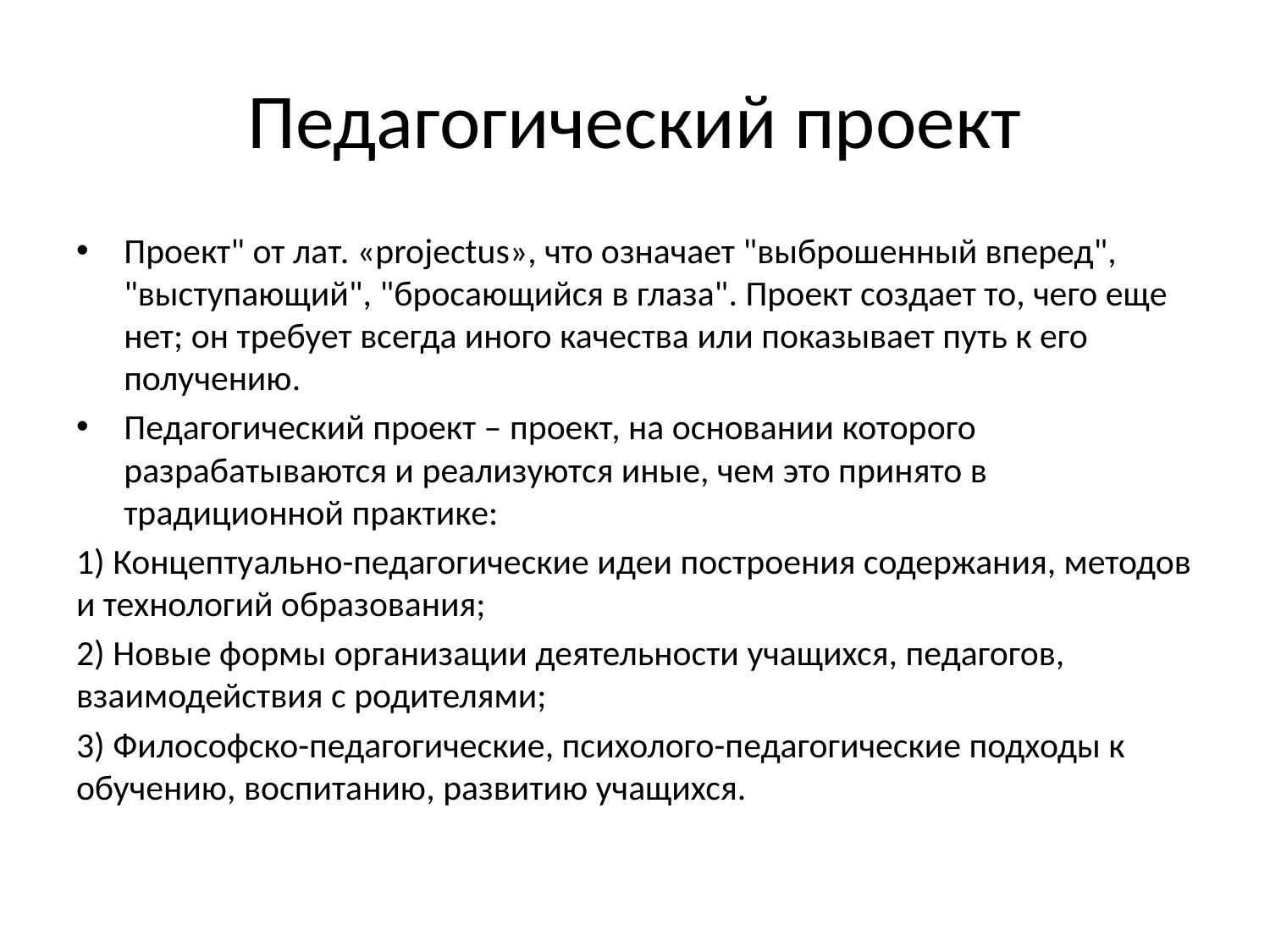

# Педагогический проект
Проект" от лат. «projectus», что означает "выброшенный вперед", "выступающий", "бросающийся в глаза". Проект создает то, чего еще нет; он требует всегда иного качества или показывает путь к его получению.
Педагогический проект – проект, на основании которого разрабатываются и реализуются иные, чем это принято в традиционной практике:
1) Концептуально-педагогические идеи построения содержания, методов и технологий образования;
2) Новые формы организации деятельности учащихся, педагогов, взаимодействия с родителями;
3) Философско-педагогические, психолого-педагогические подходы к обучению, воспитанию, развитию учащихся.